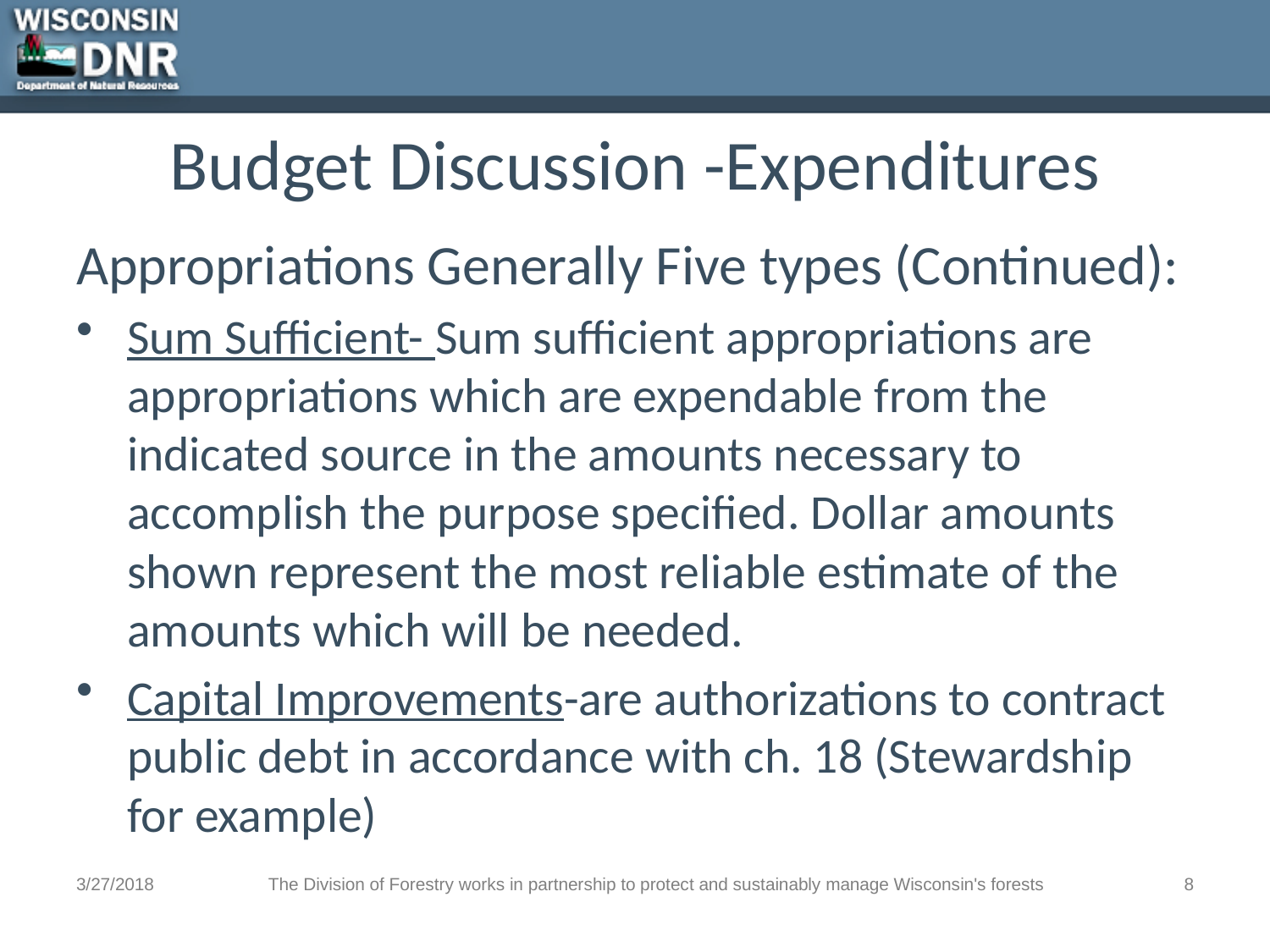

# Budget Discussion -Expenditures
Appropriations Generally Five types (Continued):
Sum Sufficient- Sum sufficient appropriations are appropriations which are expendable from the indicated source in the amounts necessary to accomplish the purpose specified. Dollar amounts shown represent the most reliable estimate of the amounts which will be needed.
Capital Improvements-are authorizations to contract public debt in accordance with ch. 18 (Stewardship for example)

3/27/2018
The Division of Forestry works in partnership to protect and sustainably manage Wisconsin's forests
8